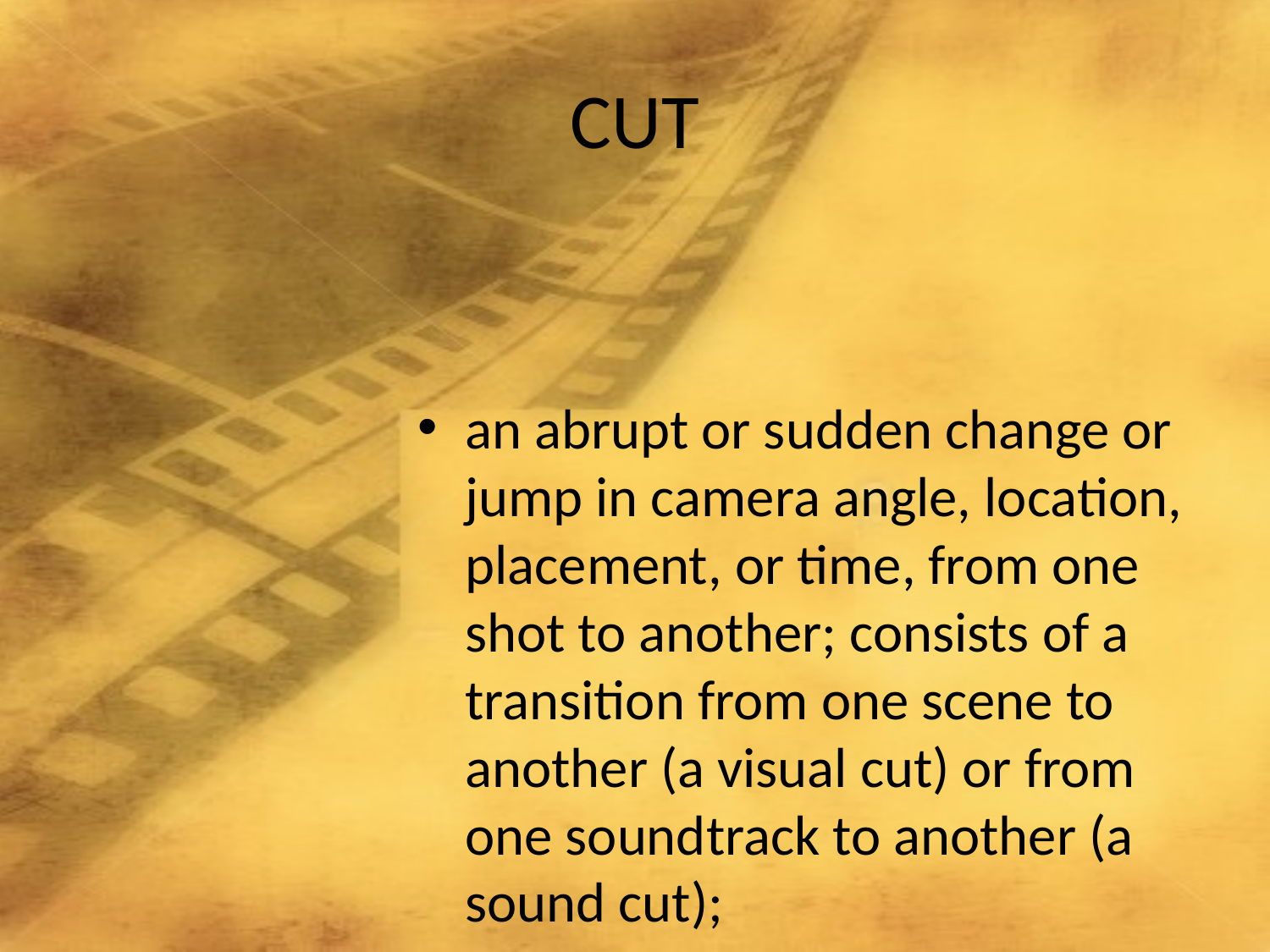

# CUT
an abrupt or sudden change or jump in camera angle, location, placement, or time, from one shot to another; consists of a transition from one scene to another (a visual cut) or from one soundtrack to another (a sound cut);